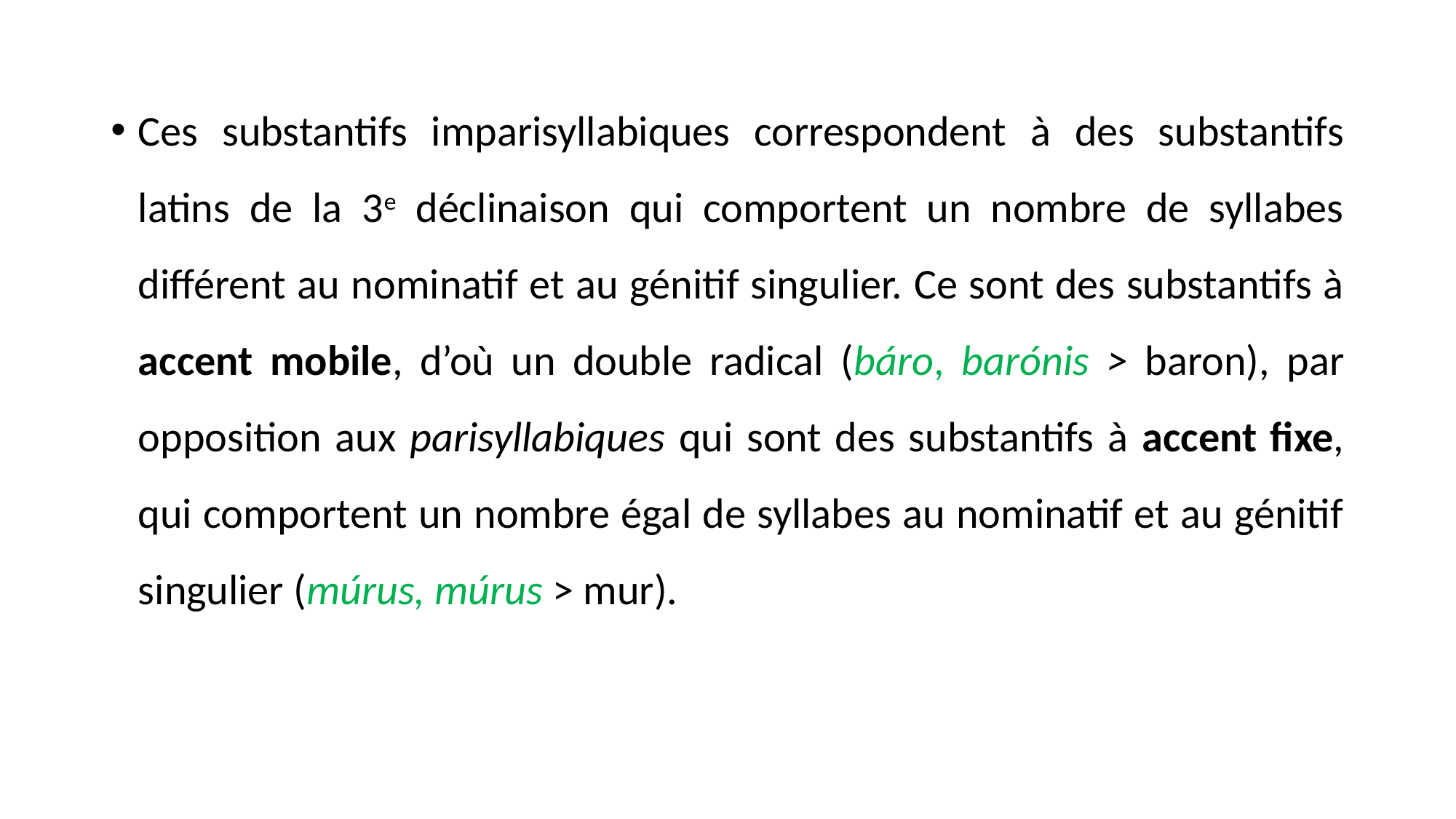

Ces substantifs imparisyllabiques correspondent à des substantifs latins de la 3e déclinaison qui comportent un nombre de syllabes différent au nominatif et au génitif singulier. Ce sont des substantifs à accent mobile, d’où un double radical (báro, barónis > baron), par opposition aux parisyllabiques qui sont des substantifs à accent fixe, qui comportent un nombre égal de syllabes au nominatif et au génitif singulier (múrus, múrus > mur).